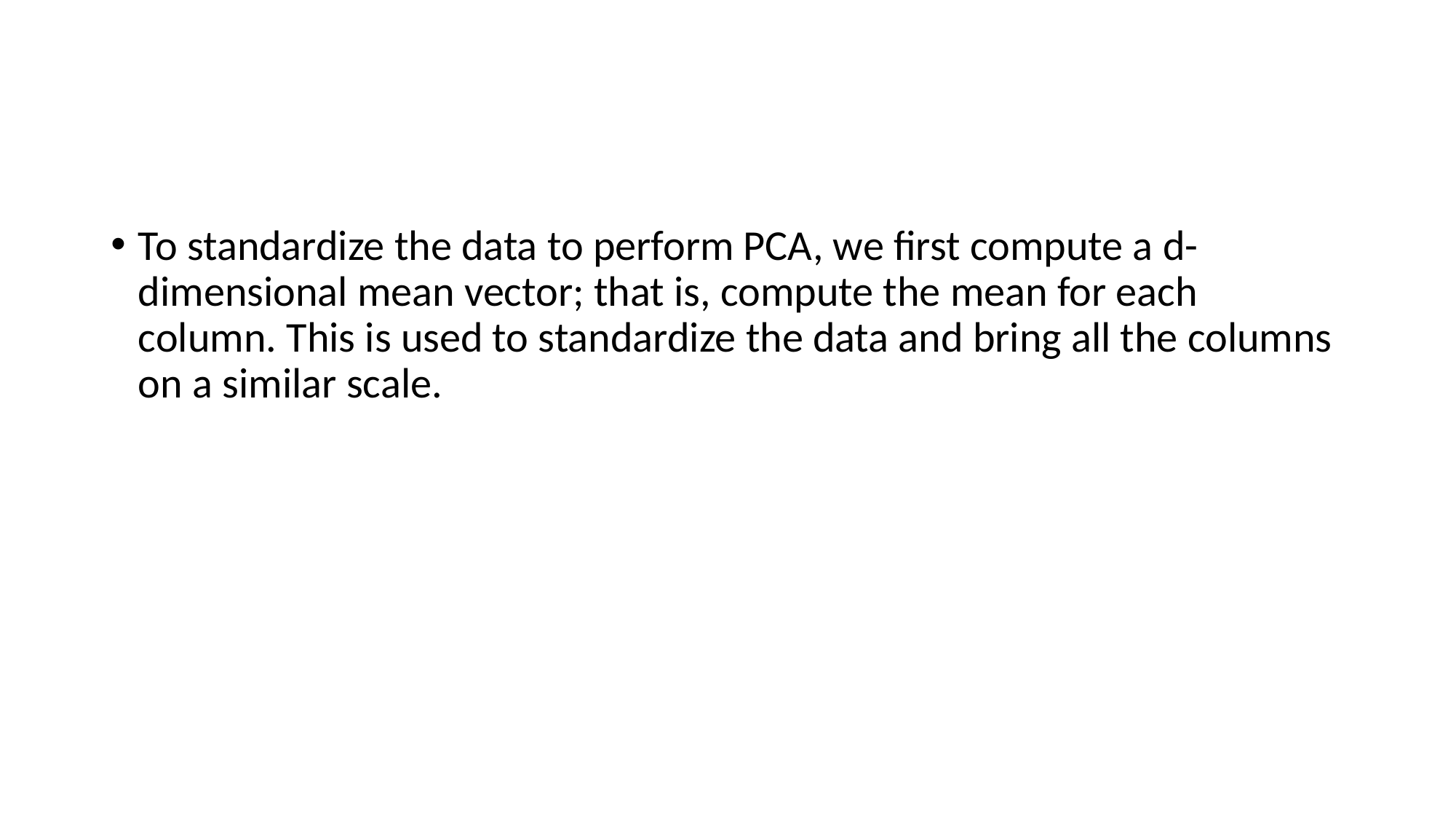

#
To standardize the data to perform PCA, we first compute a d-dimensional mean vector; that is, compute the mean for each column. This is used to standardize the data and bring all the columns on a similar scale.